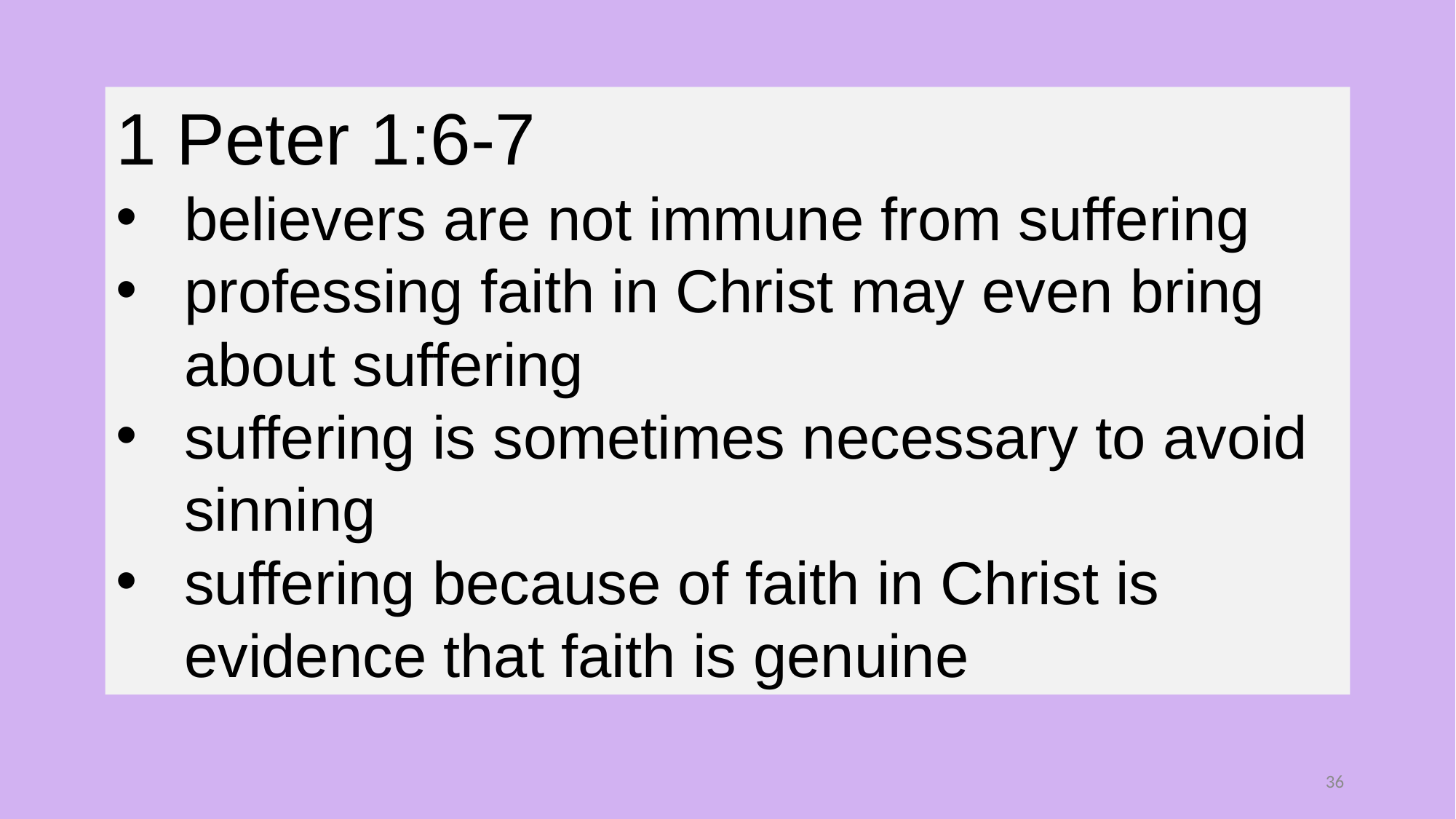

1 Peter 1:6-7
believers are not immune from suffering
professing faith in Christ may even bring about suffering
suffering is sometimes necessary to avoid sinning
suffering because of faith in Christ is evidence that faith is genuine
36